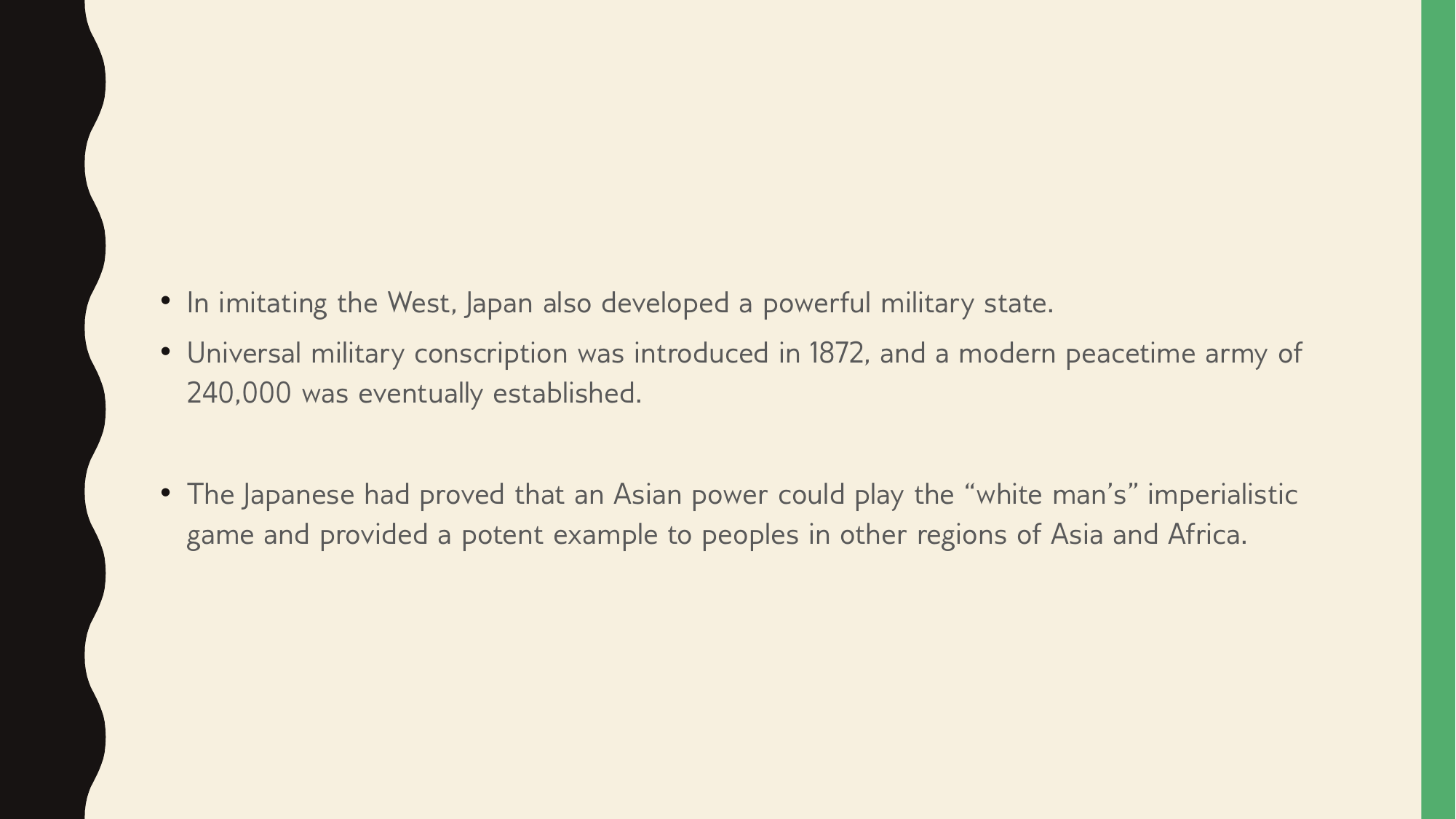

#
In imitating the West, Japan also developed a powerful military state.
Universal military conscription was introduced in 1872, and a modern peacetime army of 240,000 was eventually established.

The Japanese had proved that an Asian power could play the “white man’s” imperialistic game and provided a potent example to peoples in other regions of Asia and Africa.